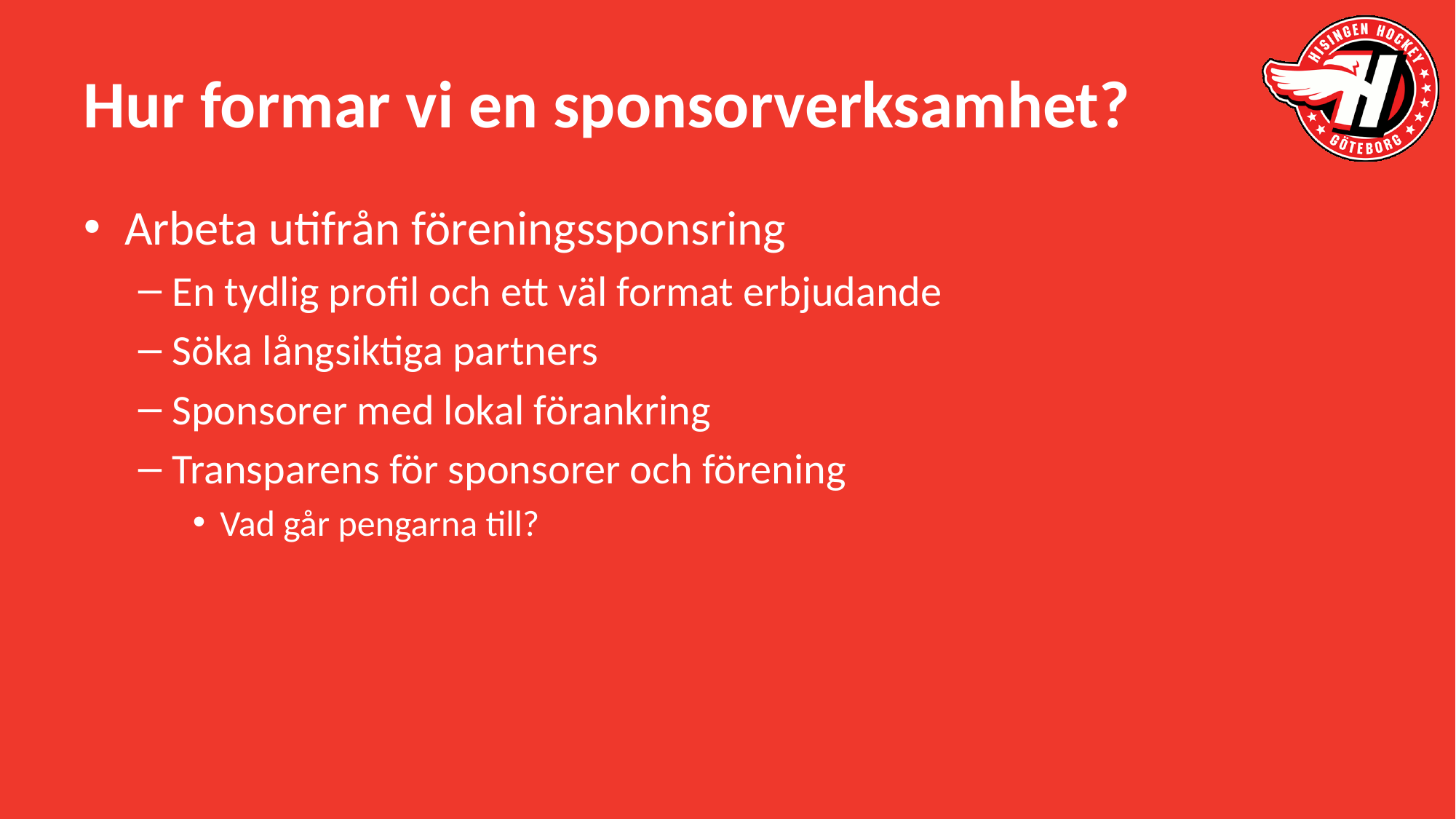

# Hur formar vi en sponsorverksamhet?
Arbeta utifrån föreningssponsring
En tydlig profil och ett väl format erbjudande
Söka långsiktiga partners
Sponsorer med lokal förankring
Transparens för sponsorer och förening
Vad går pengarna till?